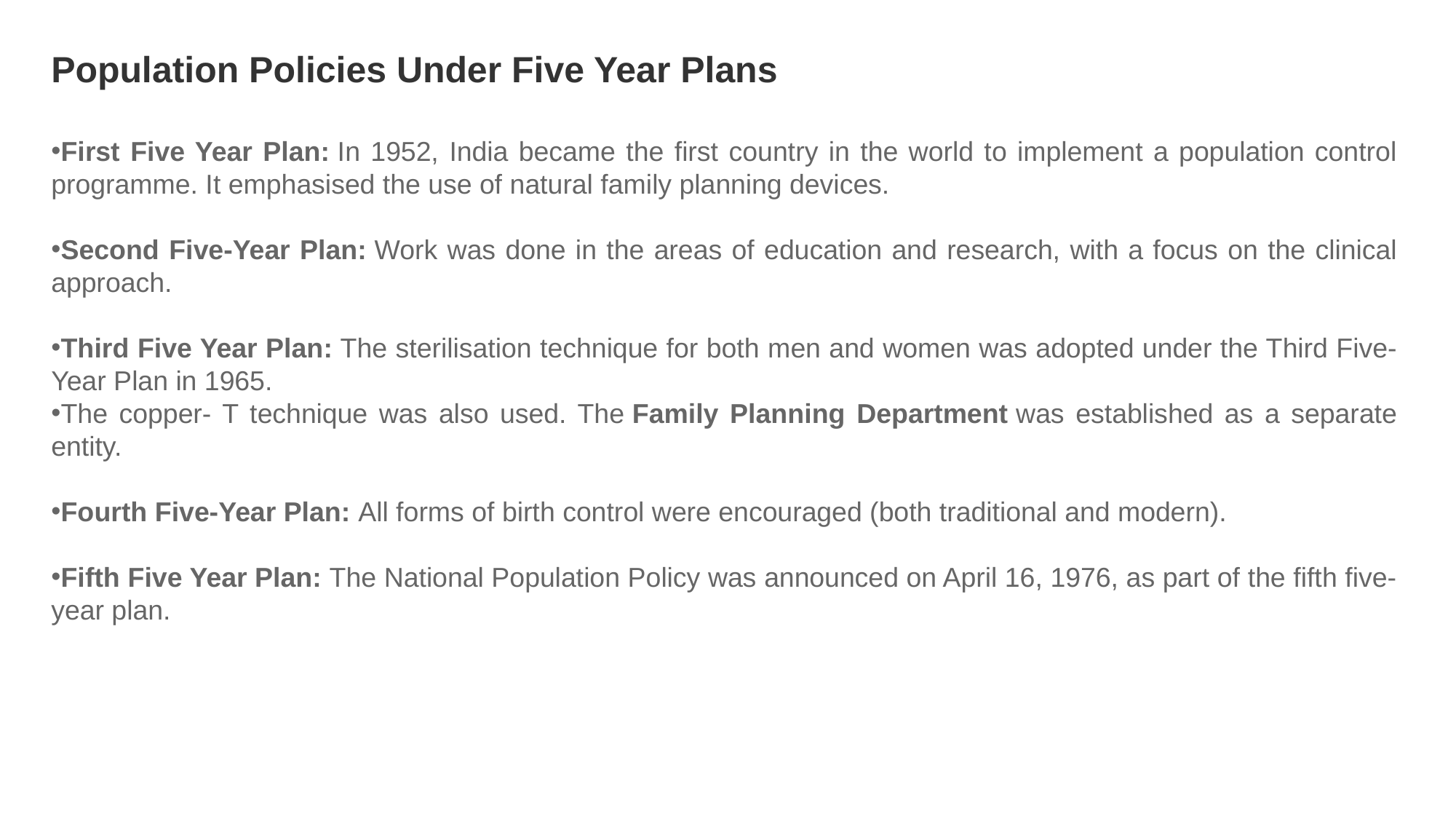

Population Policies Under Five Year Plans

First Five Year Plan: In 1952, India became the first country in the world to implement a population control programme. It emphasised the use of natural family planning devices.

Second Five-Year Plan: Work was done in the areas of education and research, with a focus on the clinical approach.

Third Five Year Plan: The sterilisation technique for both men and women was adopted under the Third Five-Year Plan in 1965.
The copper- T technique was also used. The Family Planning Department was established as a separate entity.

Fourth Five-Year Plan: All forms of birth control were encouraged (both traditional and modern).

Fifth Five Year Plan: The National Population Policy was announced on April 16, 1976, as part of the fifth five-year plan.